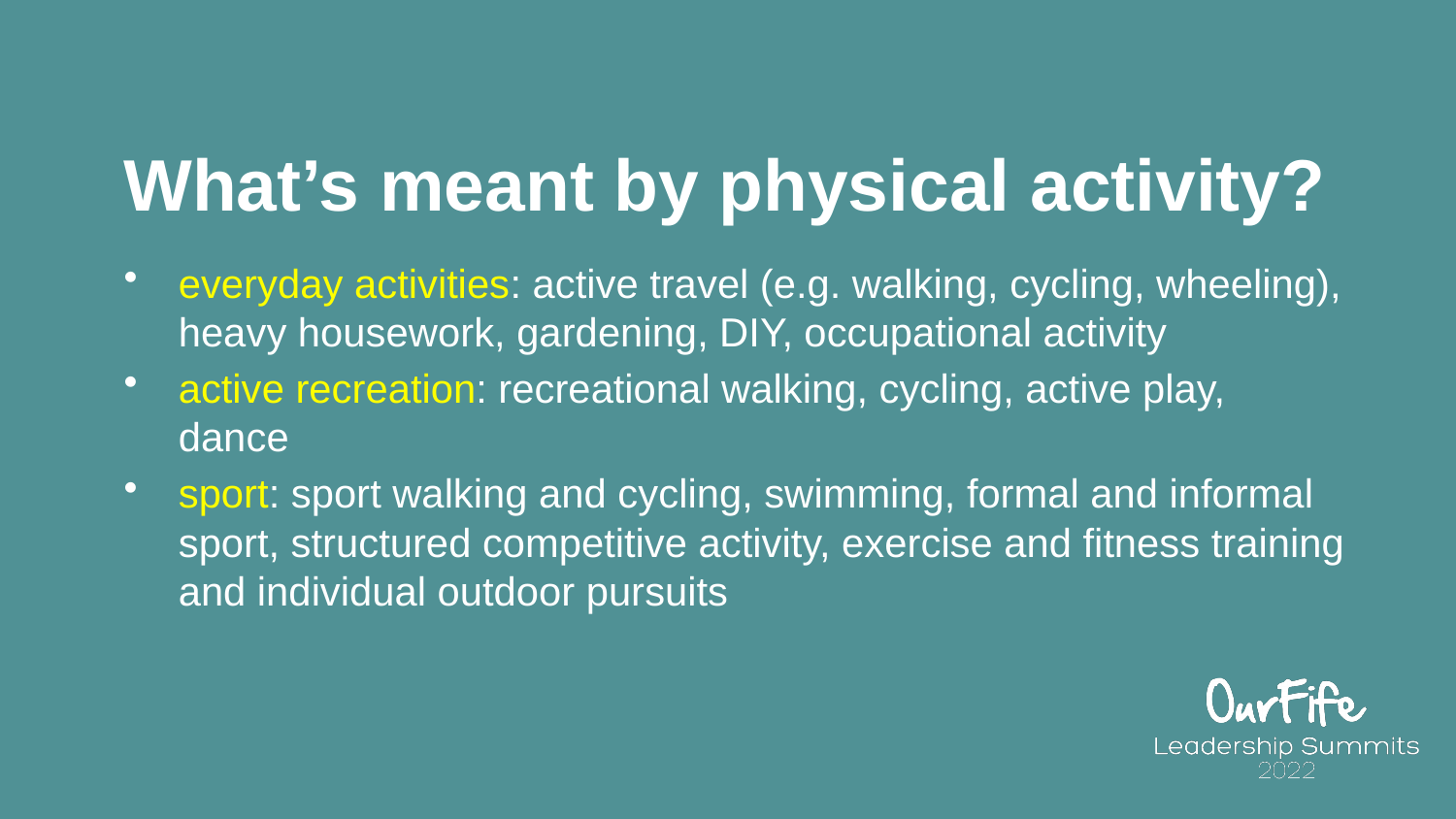

# What’s meant by physical activity?
everyday activities: active travel (e.g. walking, cycling, wheeling), heavy housework, gardening, DIY, occupational activity
active recreation: recreational walking, cycling, active play, dance
sport: sport walking and cycling, swimming, formal and informal sport, structured competitive activity, exercise and fitness training and individual outdoor pursuits